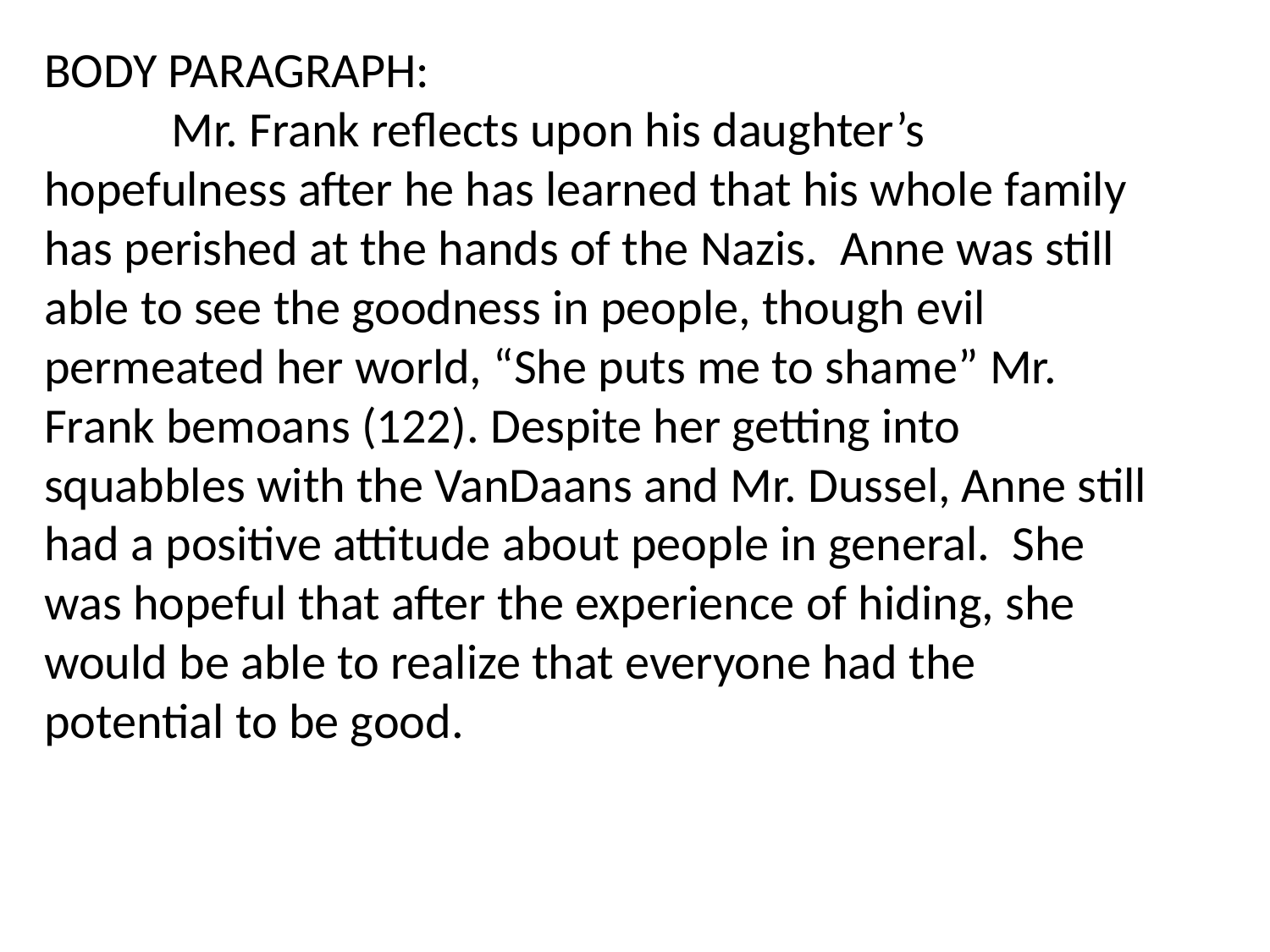

BODY PARAGRAPH:
	Mr. Frank reflects upon his daughter’s hopefulness after he has learned that his whole family has perished at the hands of the Nazis.  Anne was still able to see the goodness in people, though evil permeated her world, “She puts me to shame” Mr. Frank bemoans (122). Despite her getting into squabbles with the VanDaans and Mr. Dussel, Anne still had a positive attitude about people in general.  She was hopeful that after the experience of hiding, she would be able to realize that everyone had the potential to be good.